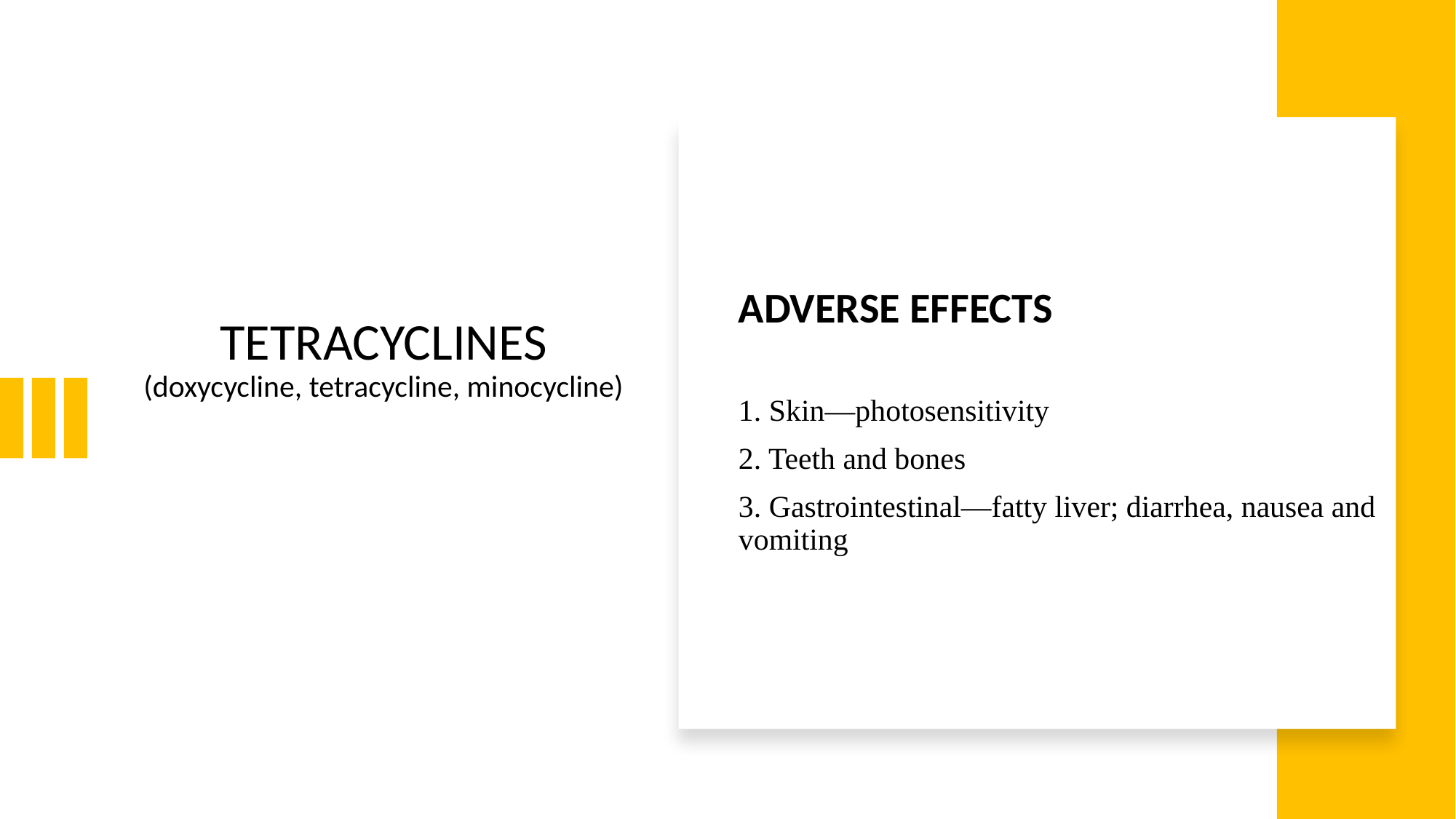

# TETRACYCLINES (doxycycline, tetracycline, minocycline)

ADVERSE EFFECTS

1. Skin—photosensitivity
2. Teeth and bones
3. Gastrointestinal—fatty liver; diarrhea, nausea and vomiting